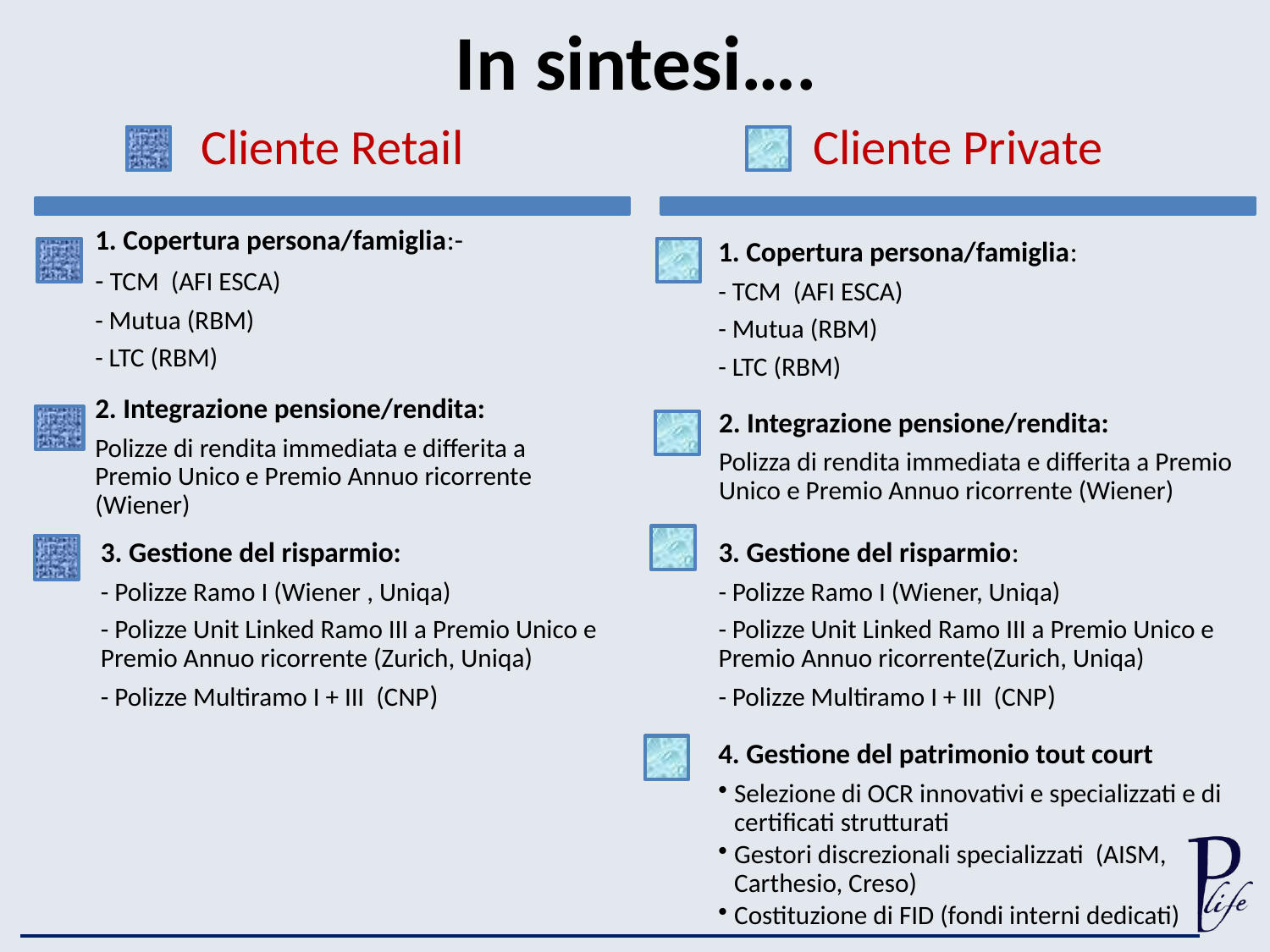

# In sintesi….
Cliente Retail
Cliente Private

1. Copertura persona/famiglia:-
- TCM  (AFI ESCA)
- Mutua (RBM)
- LTC (RBM)
1. Copertura persona/famiglia:
- TCM  (AFI ESCA)
- Mutua (RBM)
- LTC (RBM)
2. Integrazione pensione/rendita:
Polizze di rendita immediata e differita a  Premio Unico e Premio Annuo ricorrente (Wiener)
2. Integrazione pensione/rendita:
Polizza di rendita immediata e differita a Premio Unico e Premio Annuo ricorrente (Wiener)

3. Gestione del risparmio:
- Polizze Ramo I (Wiener , Uniqa)
- Polizze Unit Linked Ramo III a Premio Unico e Premio Annuo ricorrente (Zurich, Uniqa)
- Polizze Multiramo I + III  (CNP)
3. Gestione del risparmio:
- Polizze Ramo I (Wiener, Uniqa)
- Polizze Unit Linked Ramo III a Premio Unico e Premio Annuo ricorrente(Zurich, Uniqa)
- Polizze Multiramo I + III  (CNP)

4. Gestione del patrimonio tout court
Selezione di OCR innovativi e specializzati e di certificati strutturati
Gestori discrezionali specializzati  (AISM, Carthesio, Creso)
Costituzione di FID (fondi interni dedicati)